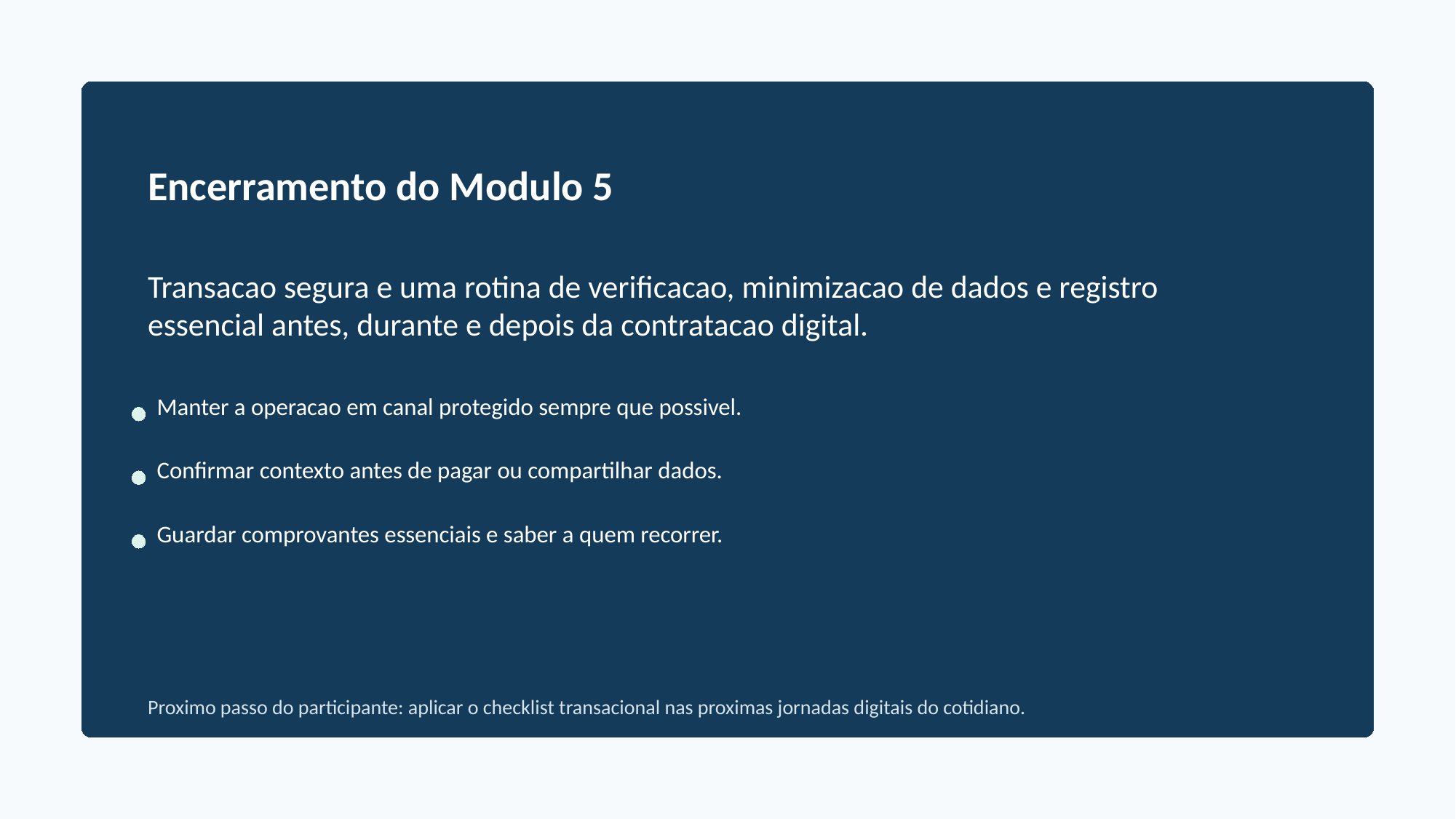

Encerramento do Modulo 5
Transacao segura e uma rotina de verificacao, minimizacao de dados e registro essencial antes, durante e depois da contratacao digital.
Manter a operacao em canal protegido sempre que possivel.

Confirmar contexto antes de pagar ou compartilhar dados.

Guardar comprovantes essenciais e saber a quem recorrer.

Proximo passo do participante: aplicar o checklist transacional nas proximas jornadas digitais do cotidiano.